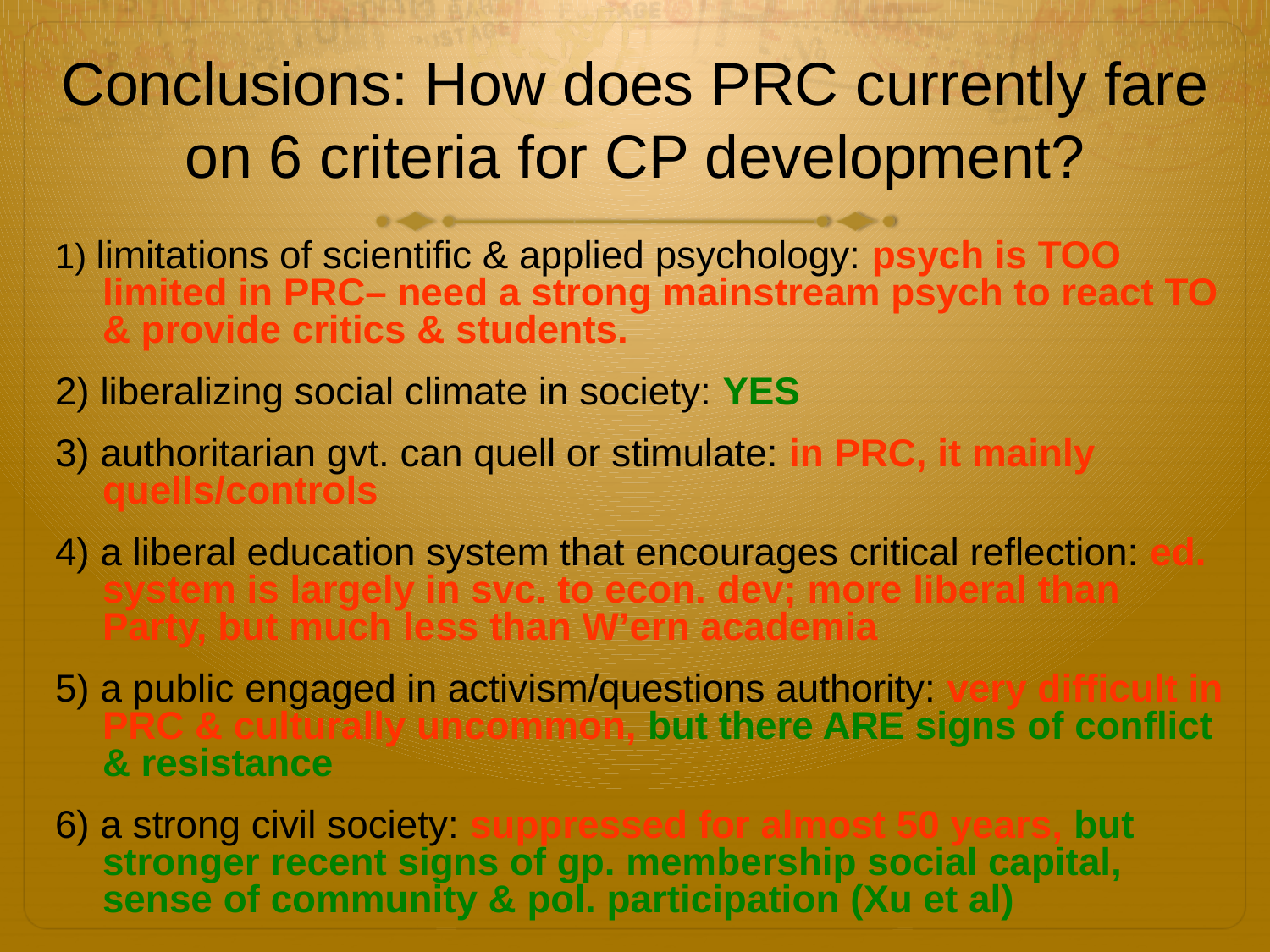

# Conclusions: How does PRC currently fare on 6 criteria for CP development?
1) limitations of scientific & applied psychology: psych is TOO limited in PRC– need a strong mainstream psych to react TO & provide critics & students.
2) liberalizing social climate in society: YES
3) authoritarian gvt. can quell or stimulate: in PRC, it mainly quells/controls
4) a liberal education system that encourages critical reflection: ed. system is largely in svc. to econ. dev; more liberal than Party, but much less than W’ern academia
5) a public engaged in activism/questions authority: very difficult in PRC & culturally uncommon, but there ARE signs of conflict & resistance
6) a strong civil society: suppressed for almost 50 years, but stronger recent signs of gp. membership social capital, sense of community & pol. participation (Xu et al)